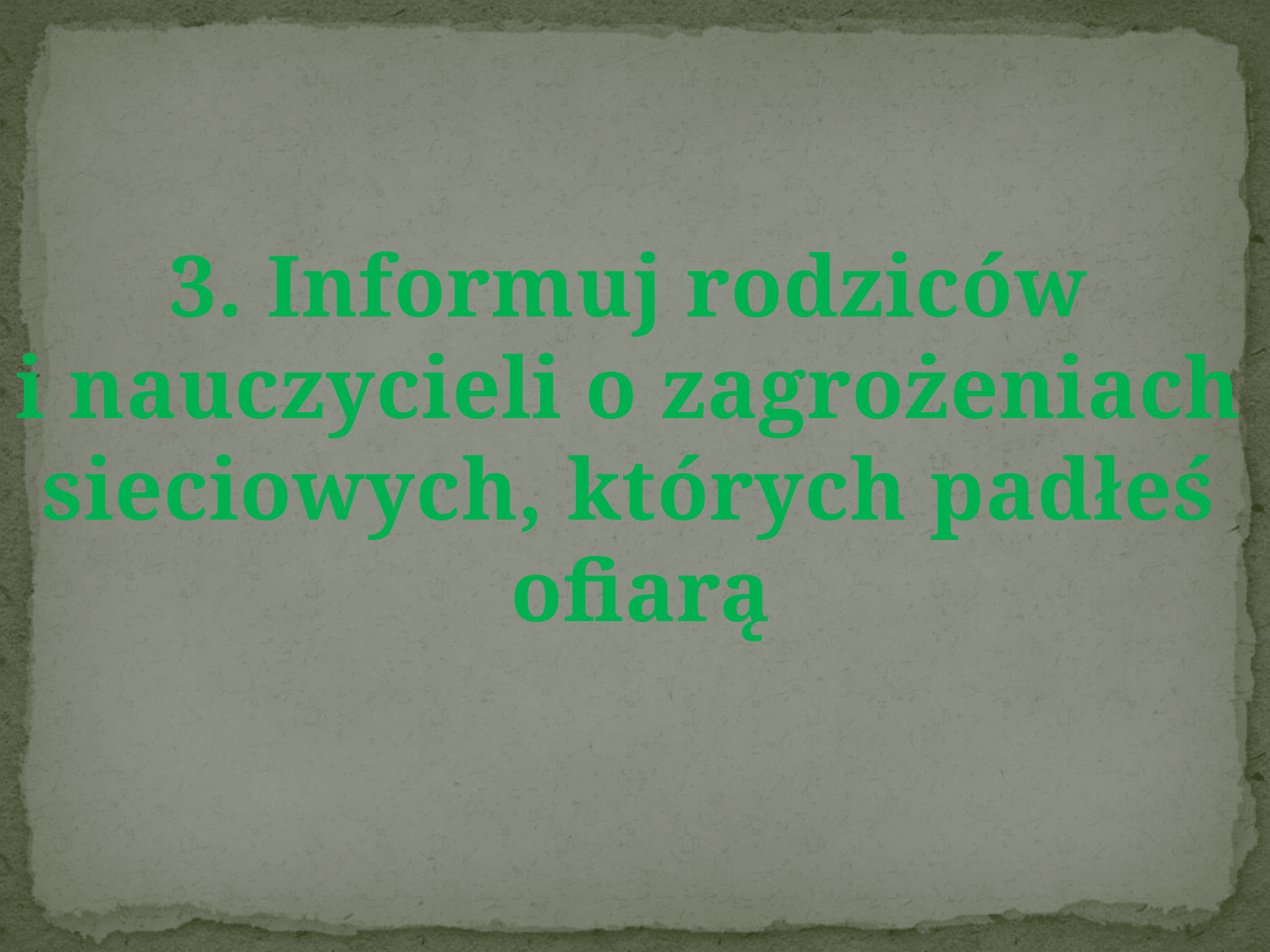

3. Informuj rodziców
i nauczycieli o zagrożeniach
sieciowych, których padłeś
ofiarą